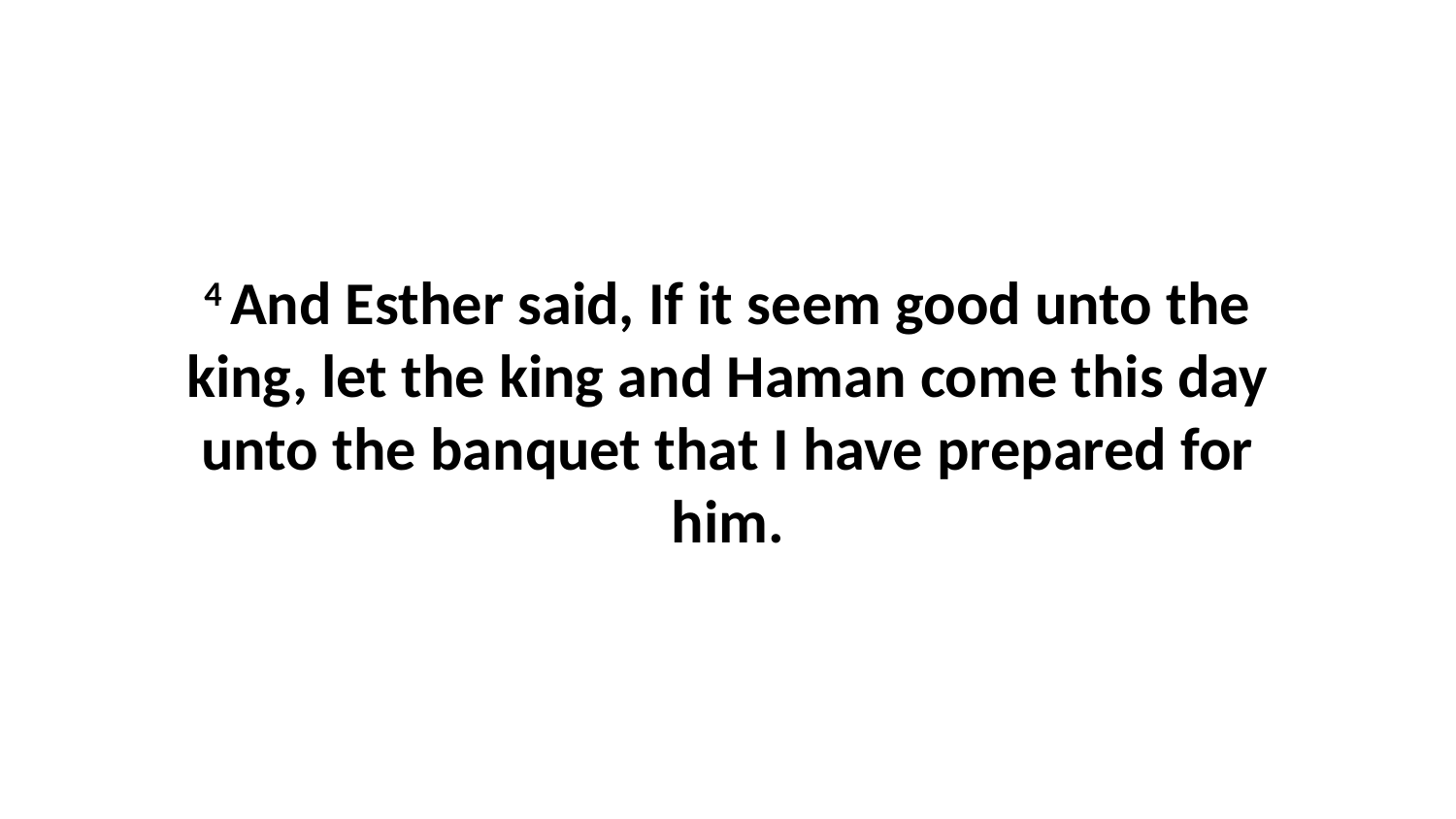

4 And Esther said, If it seem good unto the king, let the king and Haman come this day unto the banquet that I have prepared for him.